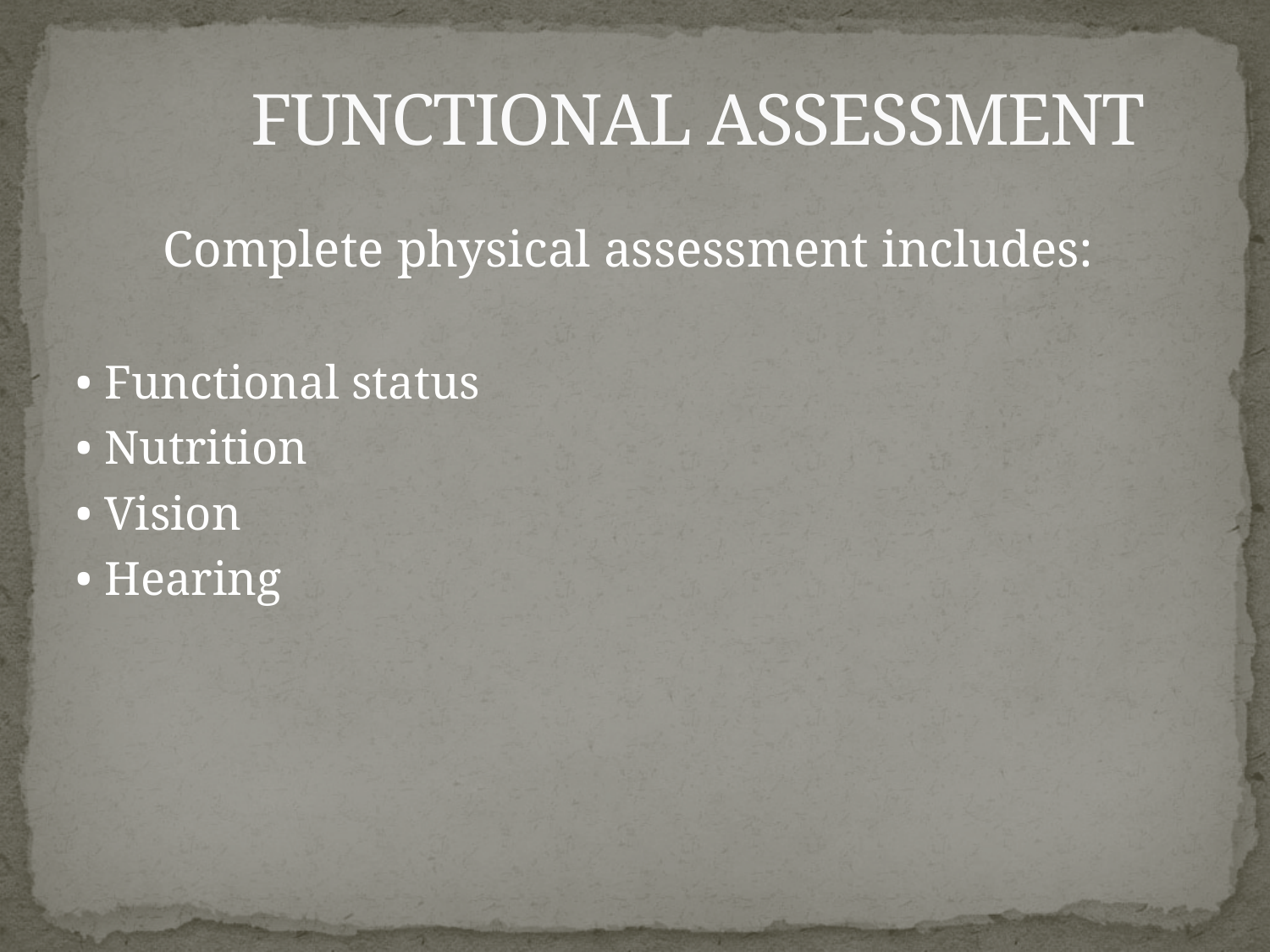

# FUNCTIONAL ASSESSMENT
Complete physical assessment includes:

• Functional status
• Nutrition
• Vision
• Hearing